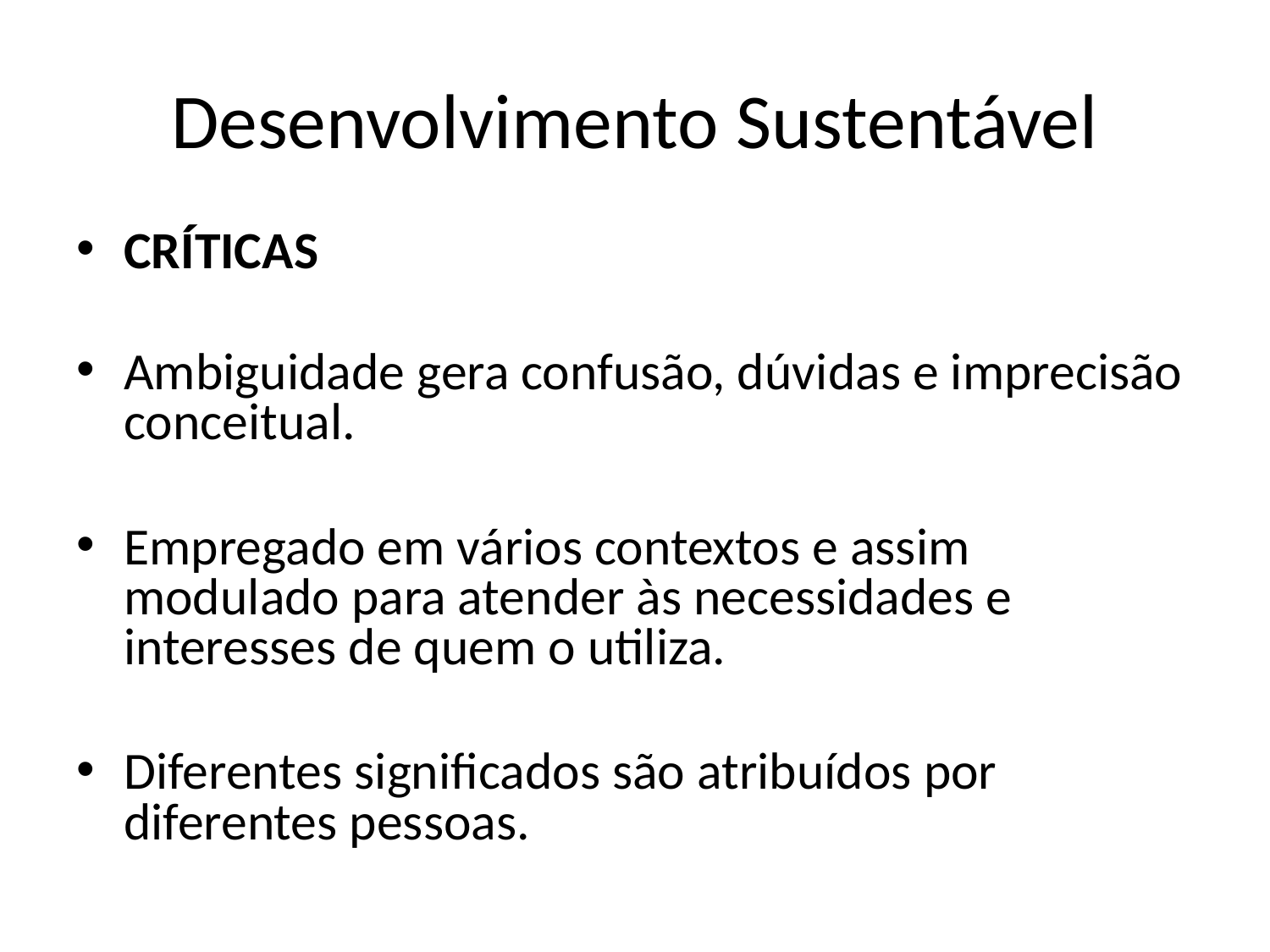

# Desenvolvimento Sustentável
CRÍTICAS

Ambiguidade gera confusão, dúvidas e imprecisão conceitual.

Empregado em vários contextos e assim modulado para atender às necessidades e interesses de quem o utiliza.

Diferentes significados são atribuídos por diferentes pessoas.